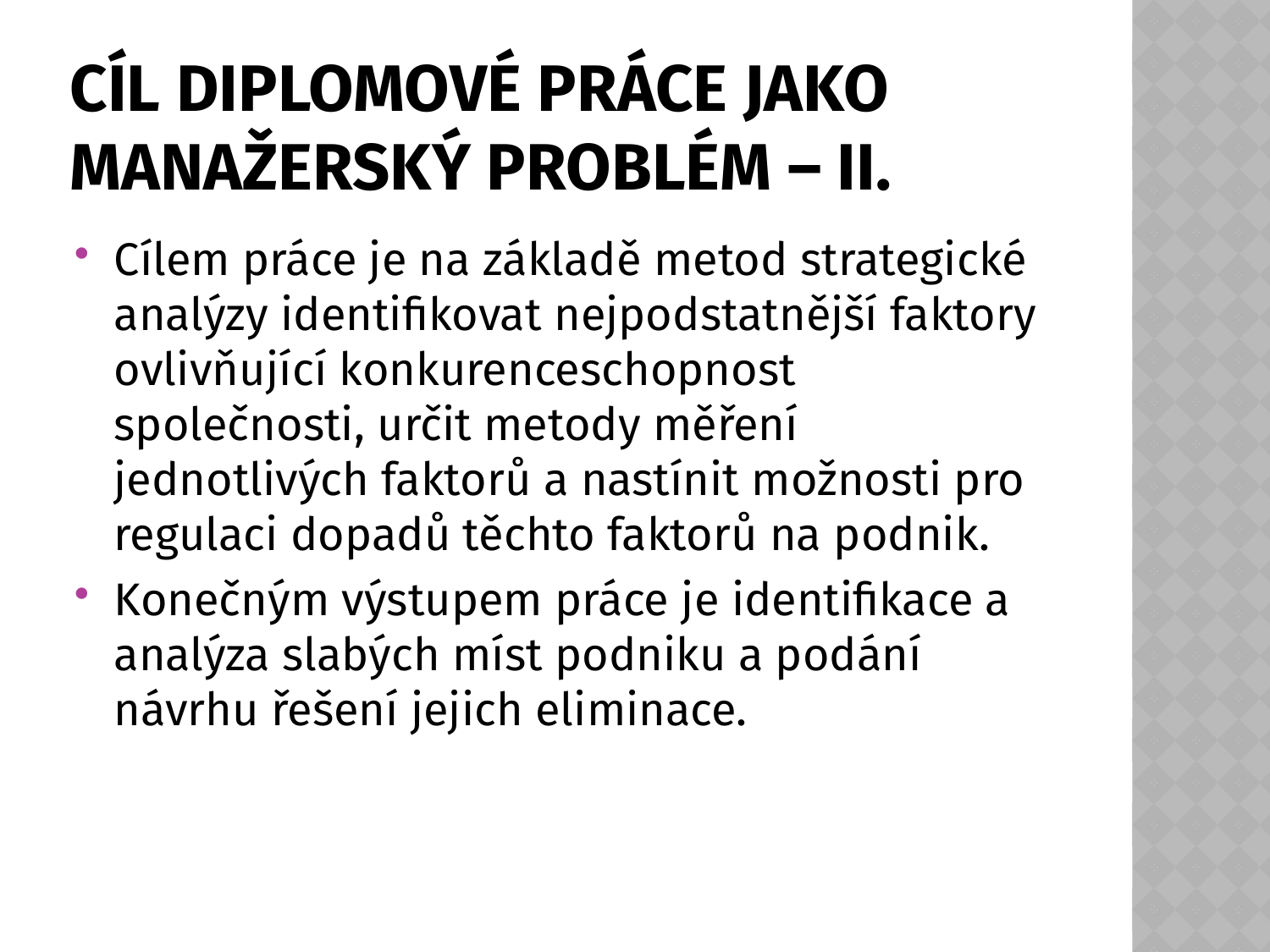

# Cíl diplomové práce jako manažerský problém – ii.
Cílem práce je na základě metod strategické analýzy identifikovat nejpodstatnější faktory  ovlivňující konkurenceschopnost společnosti, určit metody měření jednotlivých faktorů a nastínit možnosti pro regulaci dopadů těchto faktorů na podnik.
Konečným výstupem práce je identifikace a analýza slabých míst podniku a podání návrhu řešení jejich eliminace.